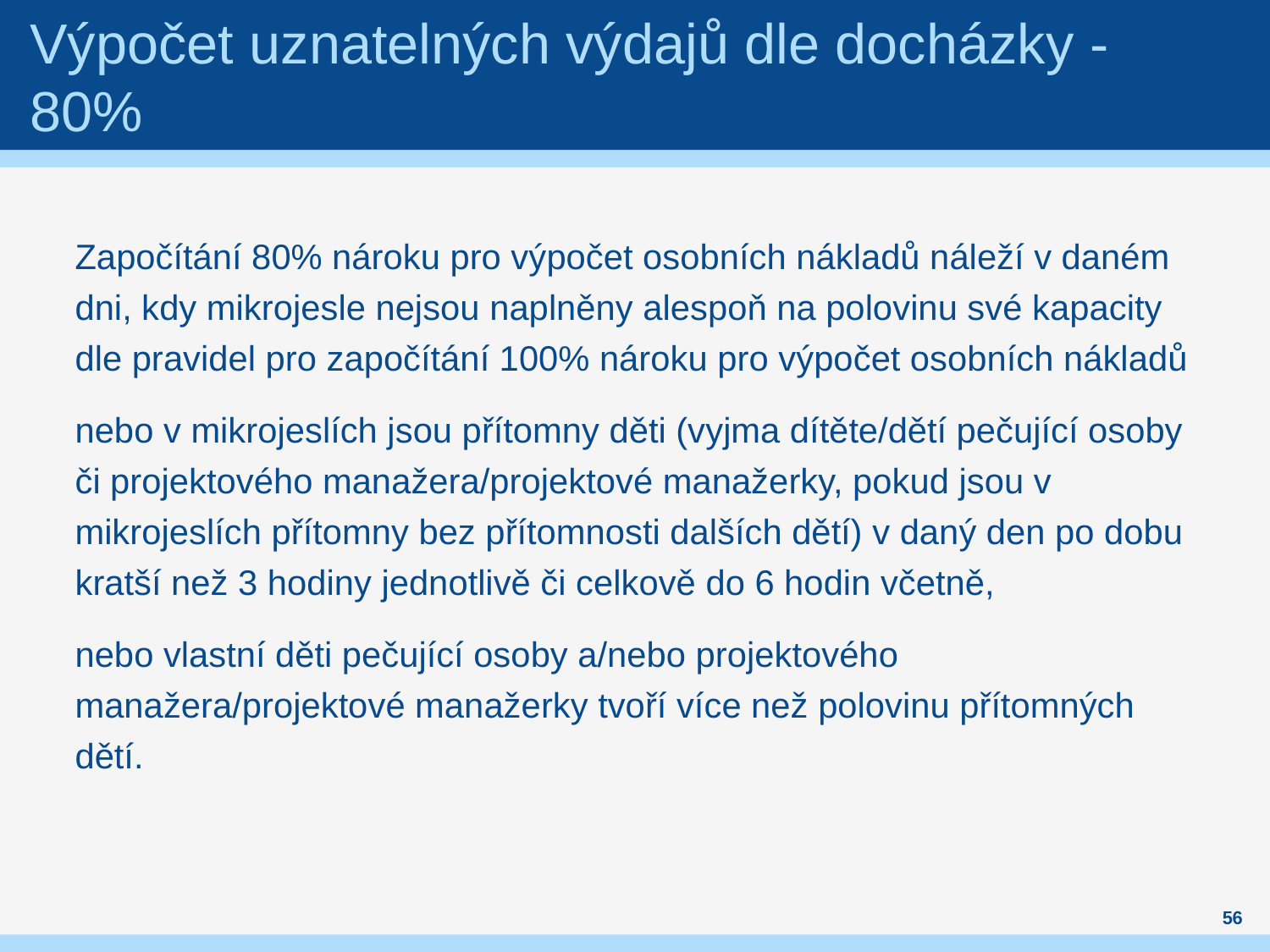

# Výpočet uznatelných výdajů dle docházky -80%
Započítání 80% nároku pro výpočet osobních nákladů náleží v daném dni, kdy mikrojesle nejsou naplněny alespoň na polovinu své kapacity dle pravidel pro započítání 100% nároku pro výpočet osobních nákladů
nebo v mikrojeslích jsou přítomny děti (vyjma dítěte/dětí pečující osoby či projektového manažera/projektové manažerky, pokud jsou v mikrojeslích přítomny bez přítomnosti dalších dětí) v daný den po dobu kratší než 3 hodiny jednotlivě či celkově do 6 hodin včetně,
nebo vlastní děti pečující osoby a/nebo projektového manažera/projektové manažerky tvoří více než polovinu přítomných dětí.
56